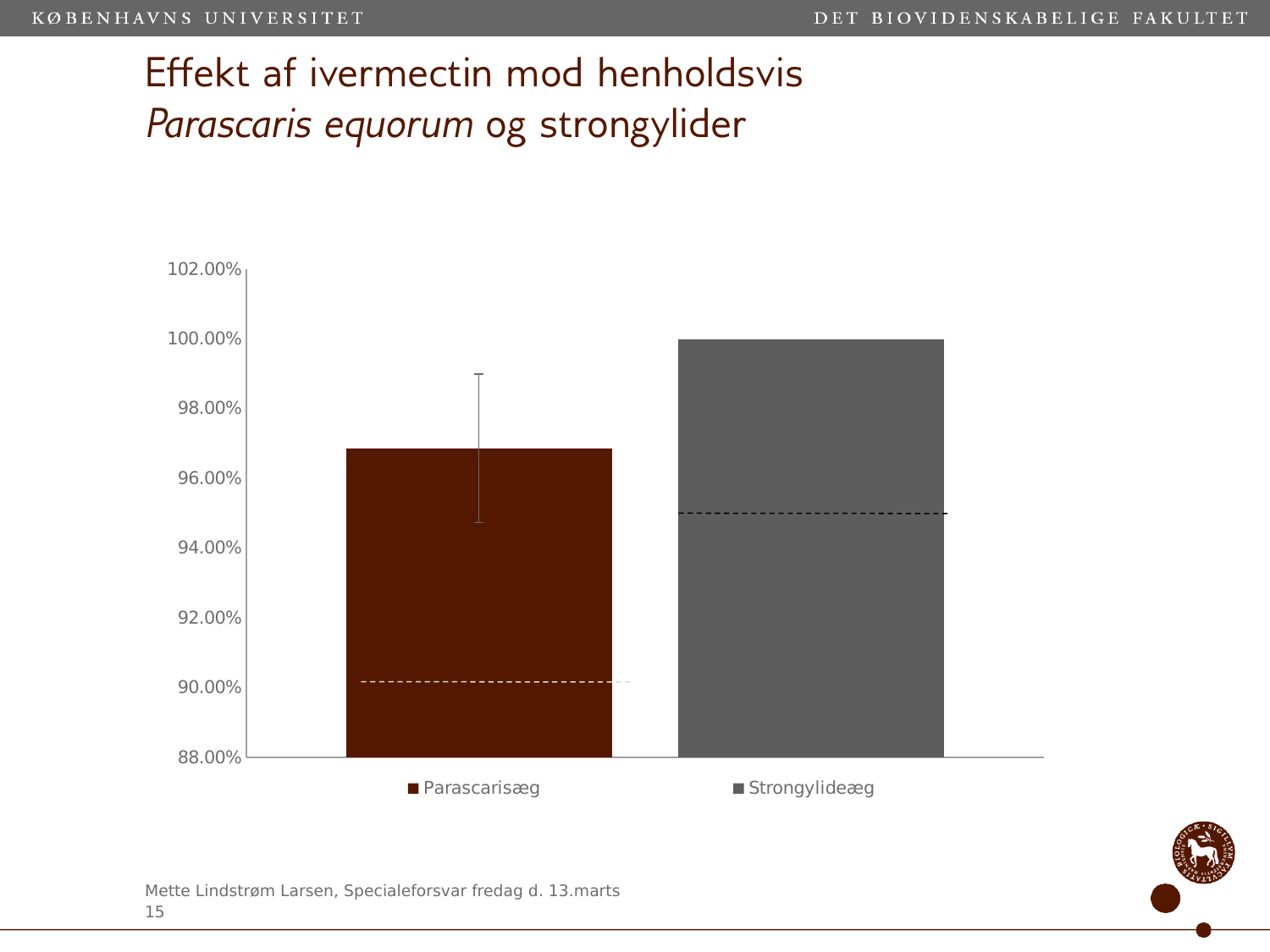

# Effekt af ivermectin mod henholdsvis Parascaris equorum og strongylider

### Chart

| Category |  |  |
|---|---|---|